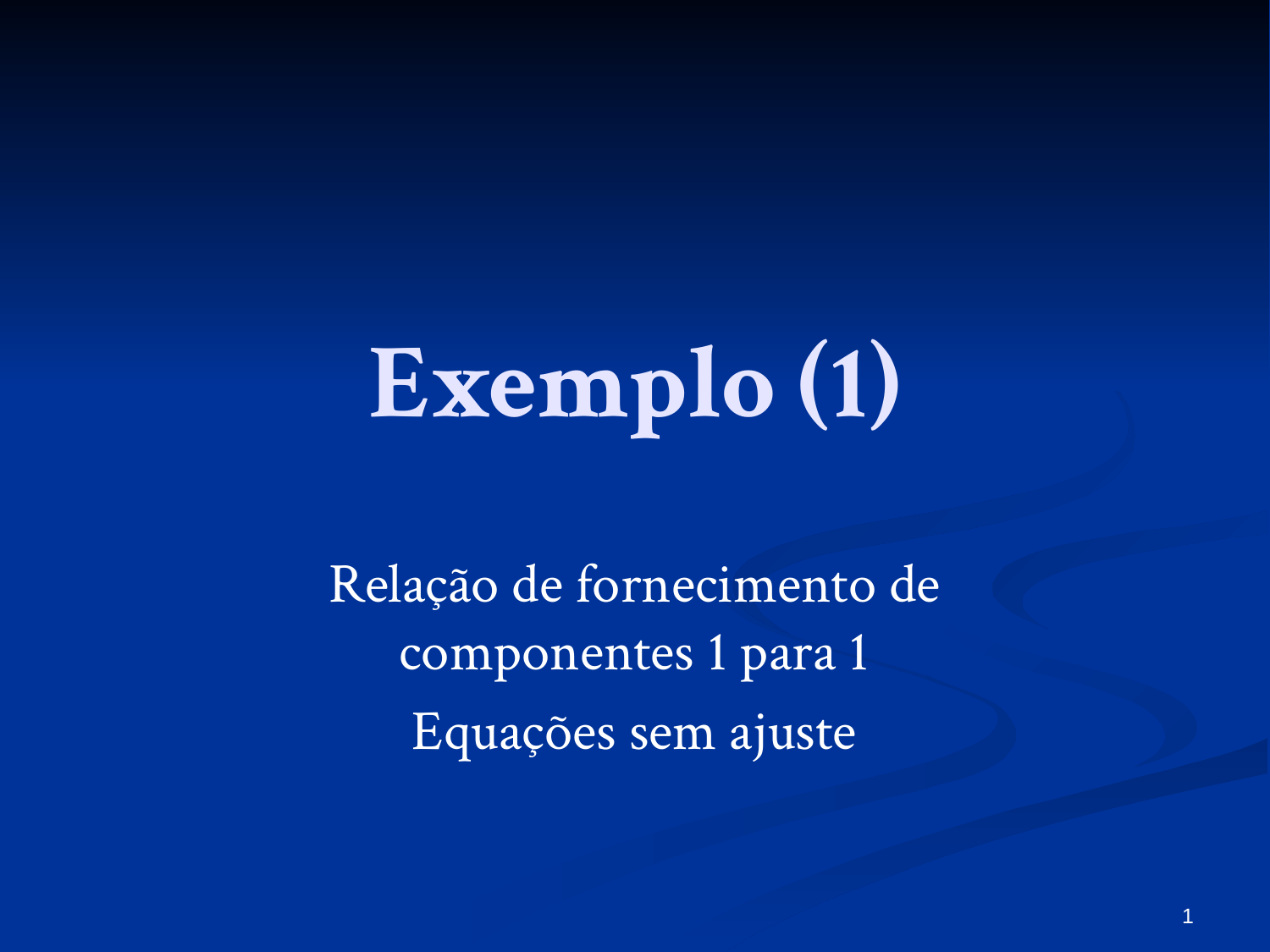

# Exemplo (1)
Relação de fornecimento de componentes 1 para 1
Equações sem ajuste
1